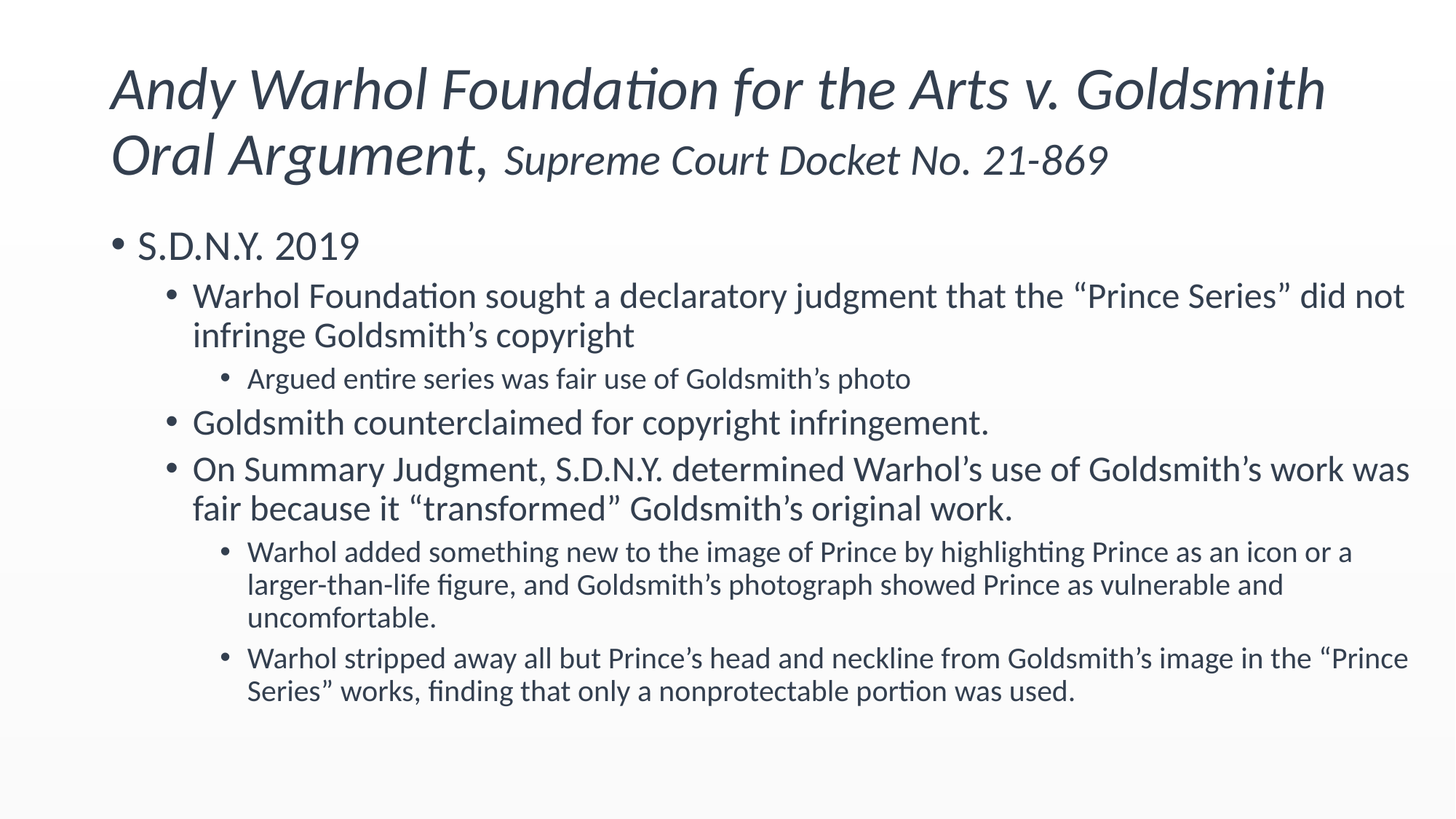

# Andy Warhol Foundation for the Arts v. Goldsmith Oral Argument, Supreme Court Docket No. 21-869
S.D.N.Y. 2019
Warhol Foundation sought a declaratory judgment that the “Prince Series” did not infringe Goldsmith’s copyright
Argued entire series was fair use of Goldsmith’s photo
Goldsmith counterclaimed for copyright infringement.
On Summary Judgment, S.D.N.Y. determined Warhol’s use of Goldsmith’s work was fair because it “transformed” Goldsmith’s original work.
Warhol added something new to the image of Prince by highlighting Prince as an icon or a larger-than-life figure, and Goldsmith’s photograph showed Prince as vulnerable and uncomfortable.
Warhol stripped away all but Prince’s head and neckline from Goldsmith’s image in the “Prince Series” works, finding that only a nonprotectable portion was used.